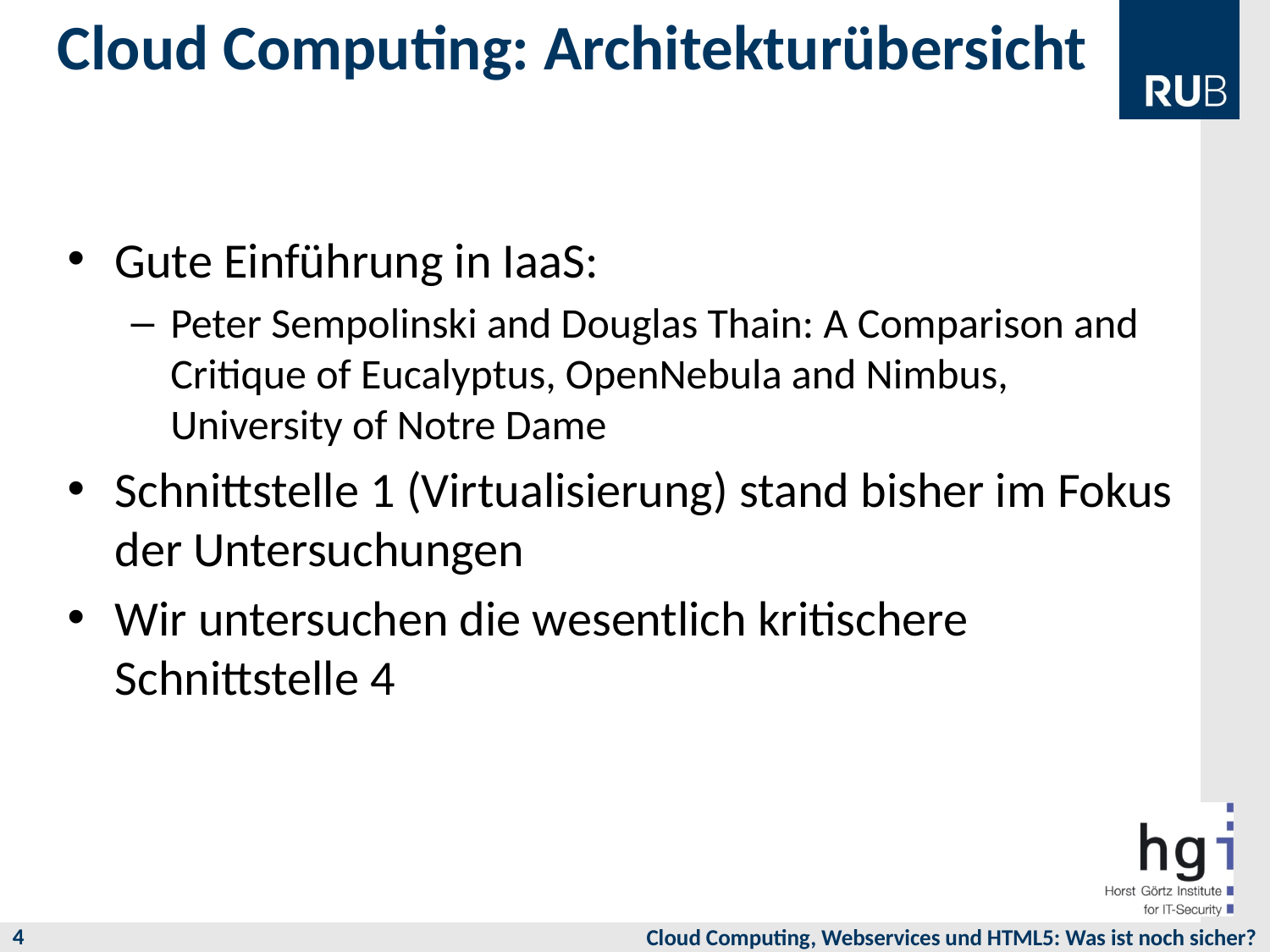

# Cloud Computing: Architekturübersicht
Gute Einführung in IaaS:
Peter Sempolinski and Douglas Thain: A Comparison and Critique of Eucalyptus, OpenNebula and Nimbus, University of Notre Dame
Schnittstelle 1 (Virtualisierung) stand bisher im Fokus der Untersuchungen
Wir untersuchen die wesentlich kritischere Schnittstelle 4
4